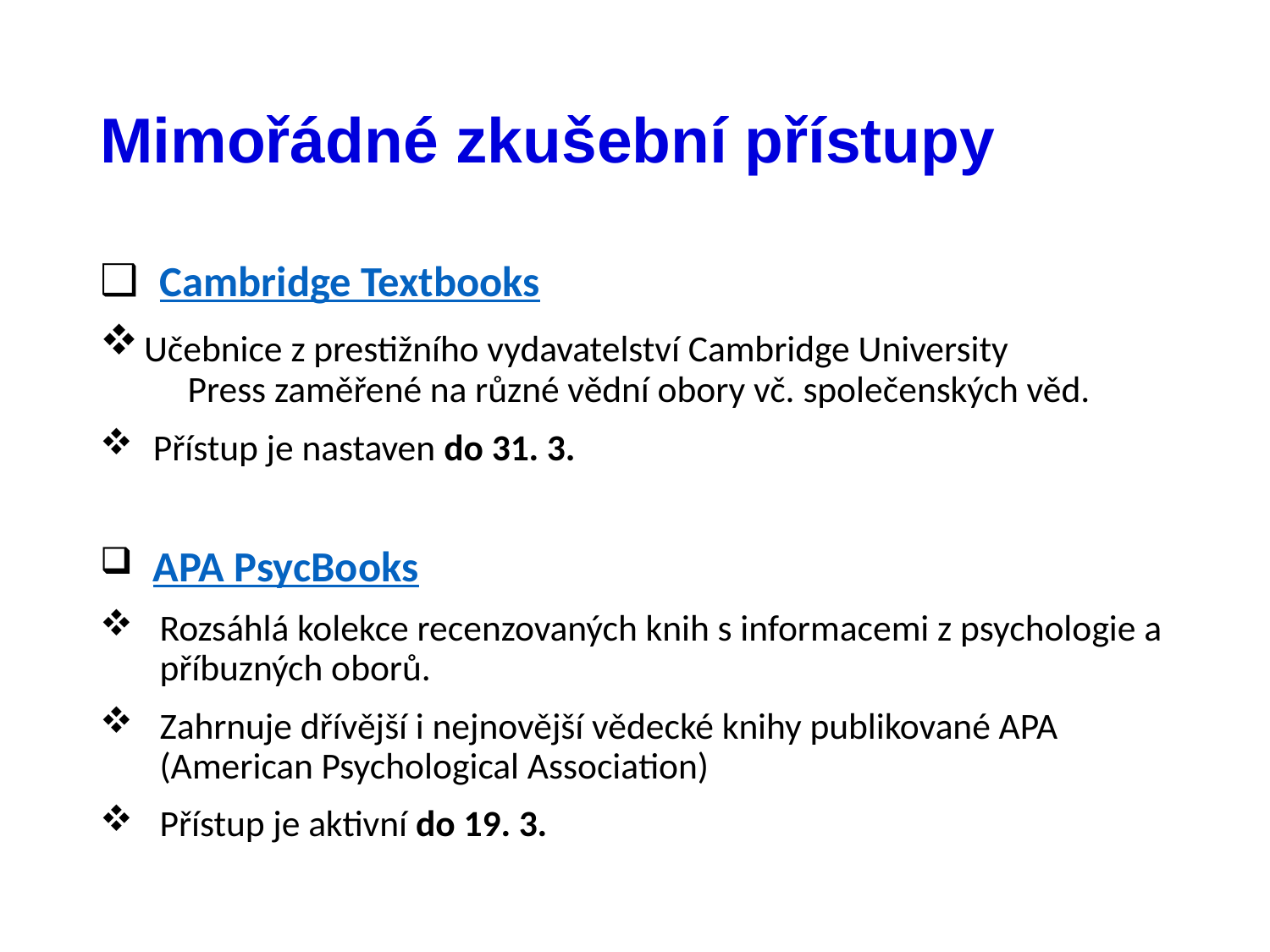

# Mimořádné zkušební přístupy
Cambridge Textbooks
 Učebnice z prestižního vydavatelství Cambridge University                                   Press zaměřené na různé vědní obory vč. společenských věd.
 Přístup je nastaven do 31. 3.

 APA PsycBooks
Rozsáhlá kolekce recenzovaných knih s informacemi z psychologie a příbuzných oborů.
Zahrnuje dřívější i nejnovější vědecké knihy publikované APA (American Psychological Association)
Přístup je aktivní do 19. 3.